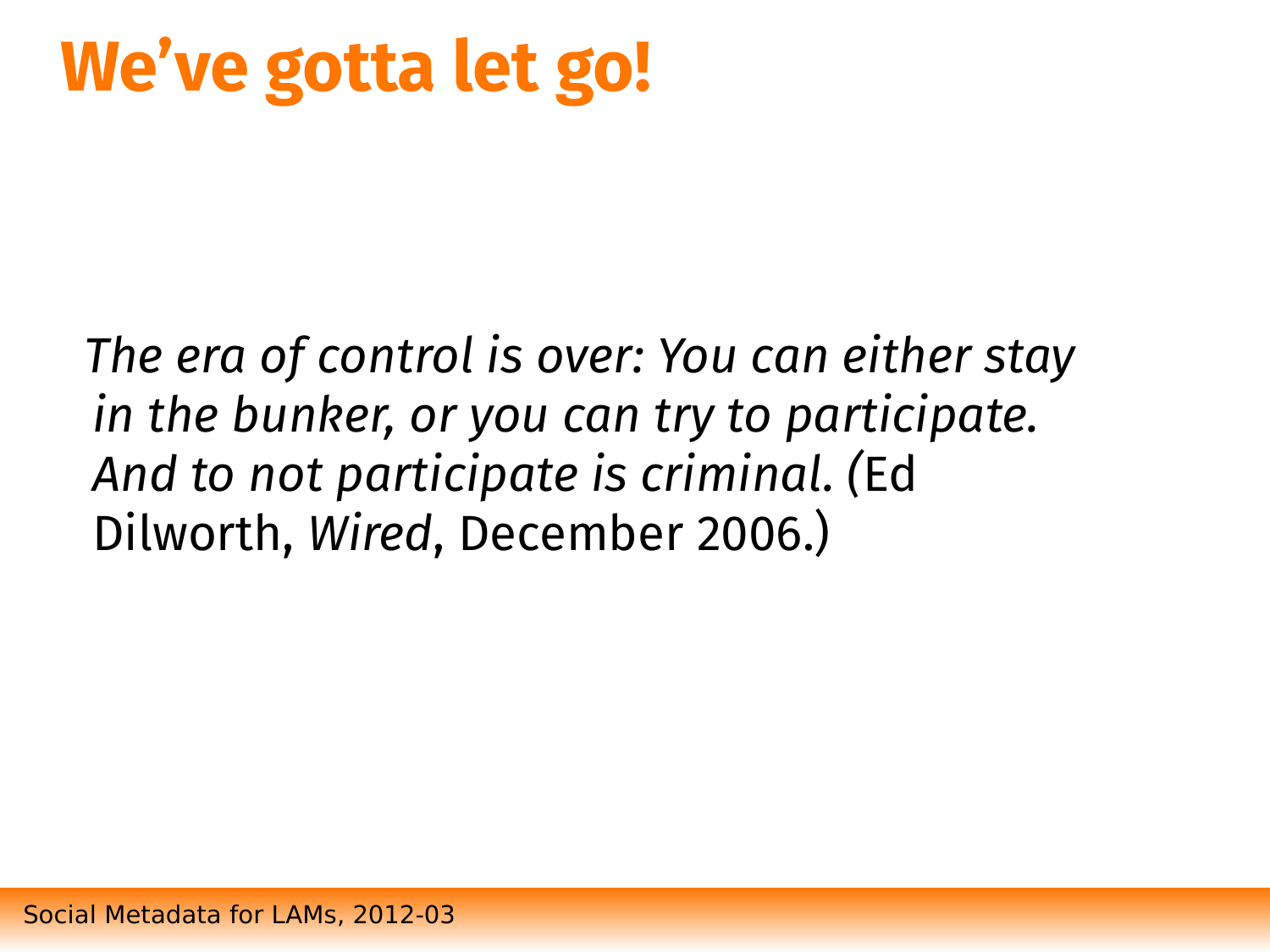

# We’ve gotta let go!

  The era of control is over: You can either stay in the bunker, or you can try to participate. And to not participate is criminal. (Ed Dilworth, Wired, December 2006.)